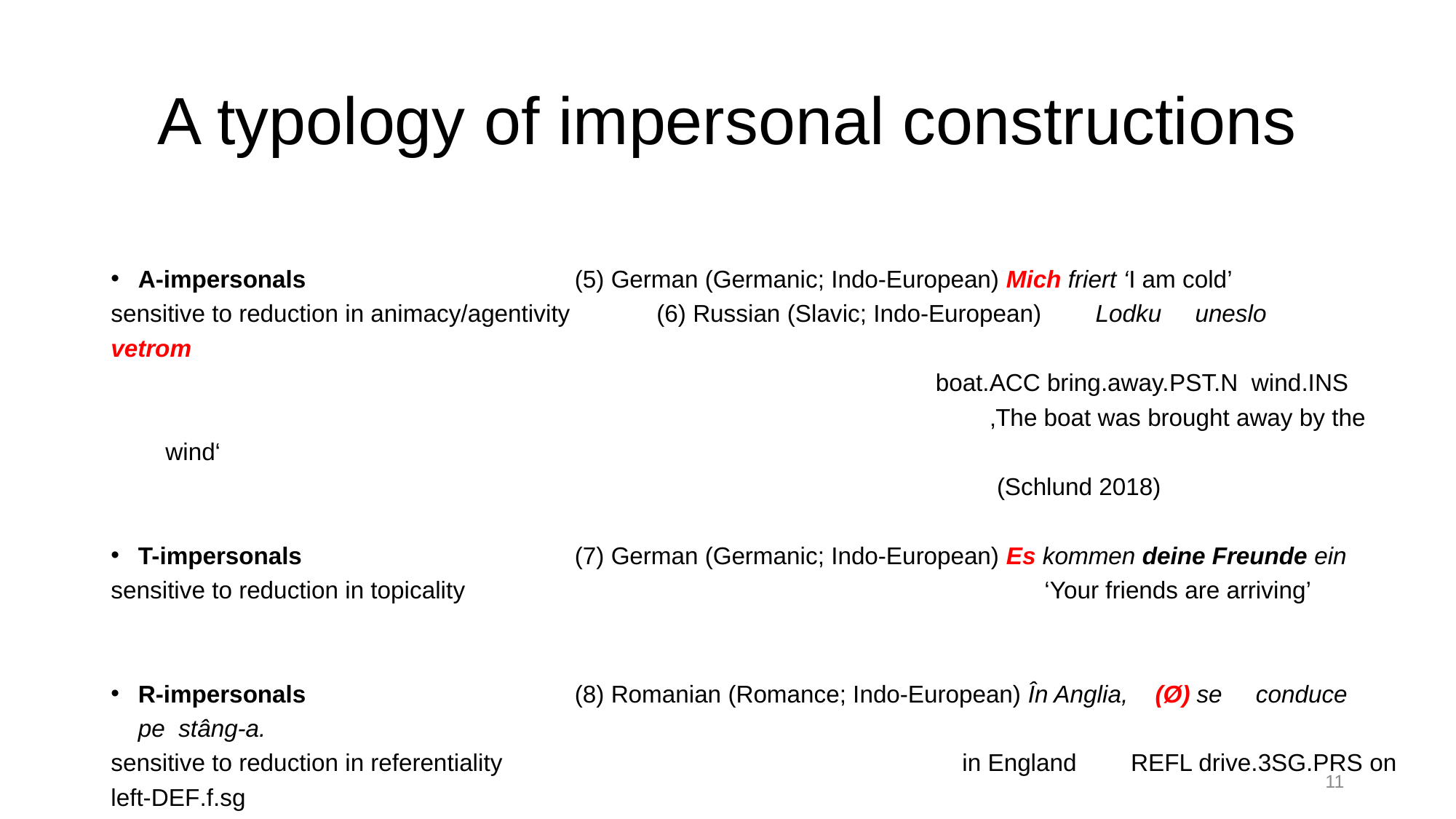

# A typology of impersonal constructions

A-impersonals			(5) German (Germanic; Indo-European) Mich friert ‘I am cold’
sensitive to reduction in animacy/agentivity	(6) Russian (Slavic; Indo-European)        Lodku     uneslo                  vetrom
							         boat.acc bring.away.pst.n  wind.ins
							         ‚The boat was brought away by the wind‘
							          (Schlund 2018)

T-impersonals			(7) German (Germanic; Indo-European) Es kommen deine Freunde ein
sensitive to reduction in topicality 					         ‘Your friends are arriving’

R-impersonals			(8) Romanian (Romance; Indo-European) În Anglia,    (Ø) se     conduce          pe  stâng-a.
sensitive to reduction in referentiality 		       		             in England        refl drive.3sg.prs on  left-def.f.sg
					       		             ‘In England, they drive on the left.’
							             (Radulescu & van Olmen 2021)
Mal’chukov & Ogawa (2011)

11